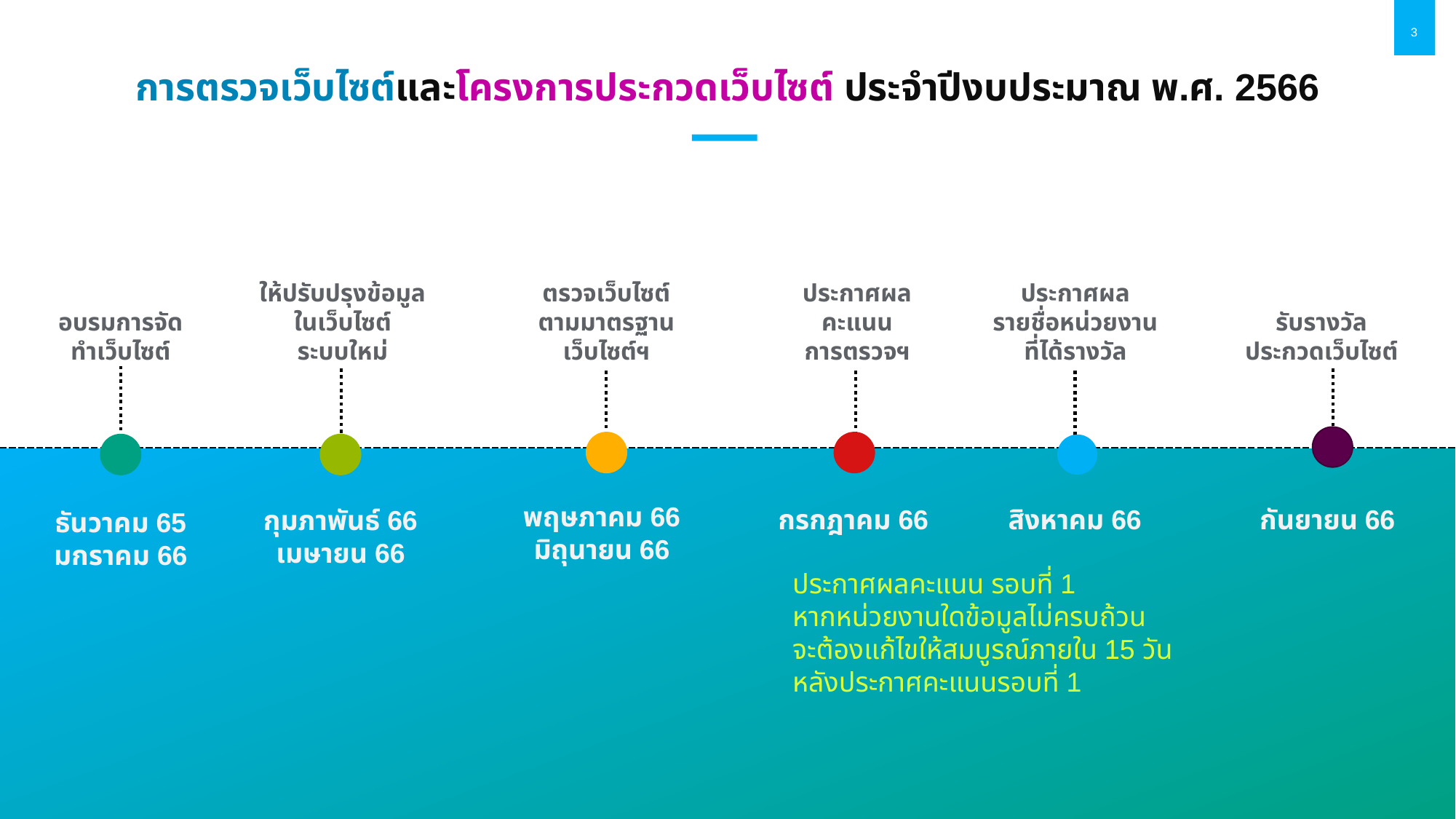

# การตรวจเว็บไซต์และโครงการประกวดเว็บไซต์ ประจำปีงบประมาณ พ.ศ. 2566

ให้ปรับปรุงข้อมูลในเว็บไซต์
ระบบใหม่
ตรวจเว็บไซต์
ตามมาตรฐาน
เว็บไซต์ฯ
ประกาศผล
คะแนน
การตรวจฯ
ประกาศผล
รายชื่อหน่วยงานที่ได้รางวัล
อบรมการจัดทำเว็บไซต์
รับรางวัล
ประกวดเว็บไซต์

พฤษภาคม 66
มิถุนายน 66
กรกฎาคม 66
สิงหาคม 66
กันยายน 66
กุมภาพันธ์ 66
เมษายน 66
ธันวาคม 65
มกราคม 66
ประกาศผลคะแนน รอบที่ 1
หากหน่วยงานใดข้อมูลไม่ครบถ้วน
จะต้องแก้ไขให้สมบูรณ์ภายใน 15 วัน
หลังประกาศคะแนนรอบที่ 1